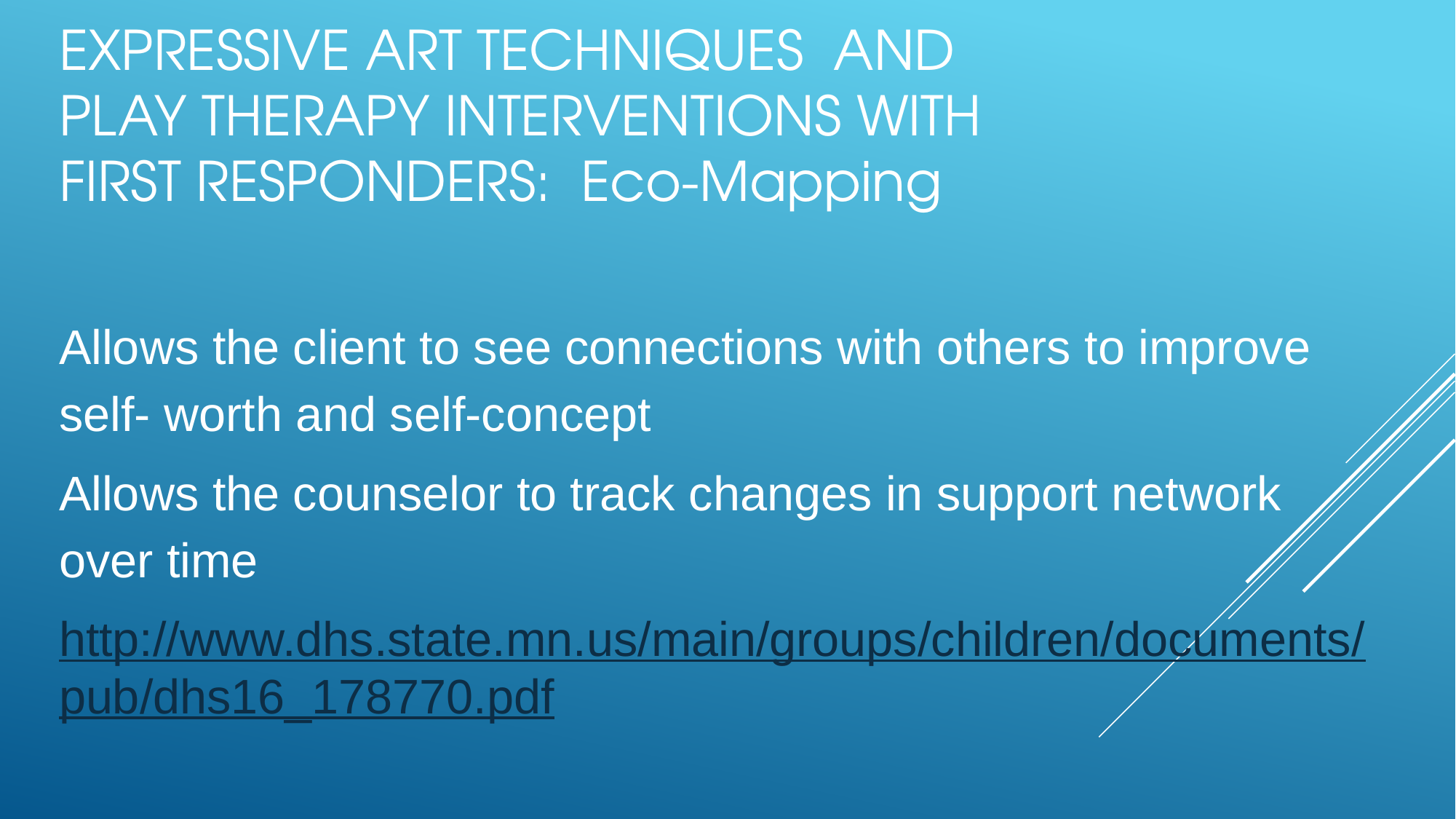

# EXPRESSIVE ART TECHNIQUES  AND PLAY THERAPY INTERVENTIONS WITH FIRST RESPONDERS:  Eco-Mapping

Allows the client to see connections with others to improve self- worth and self-concept
Allows the counselor to track changes in support network over time
http://www.dhs.state.mn.us/main/groups/children/documents/pub/dhs16_178770.pdf